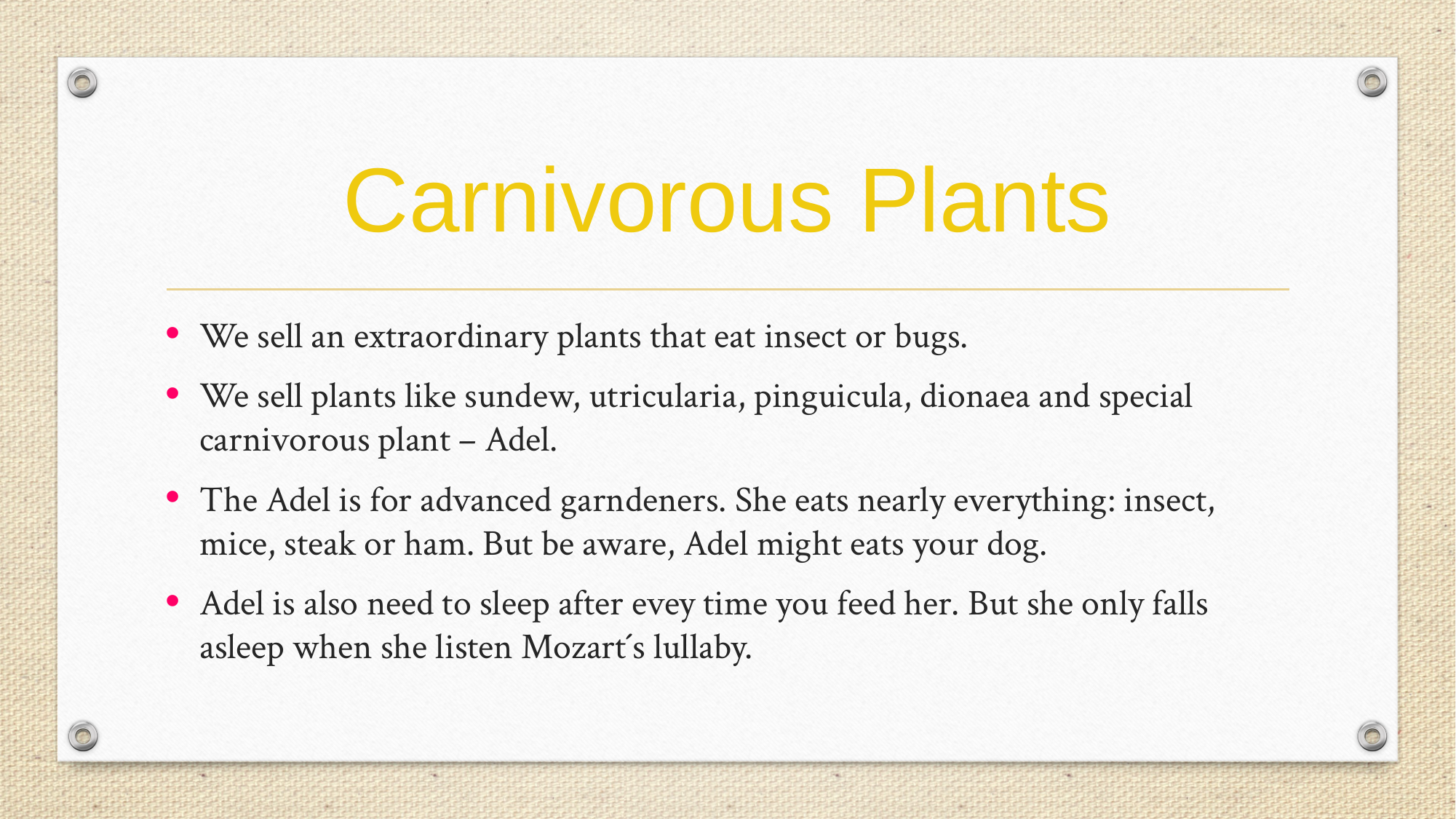

# Carnivorous Plants
We sell an extraordinary plants that eat insect or bugs.
We sell plants like sundew, utricularia, pinguicula, dionaea and special carnivorous plant – Adel.
The Adel is for advanced garndeners. She eats nearly everything: insect, mice, steak or ham. But be aware, Adel might eats your dog.
Adel is also need to sleep after evey time you feed her. But she only falls asleep when she listen Mozart´s lullaby.